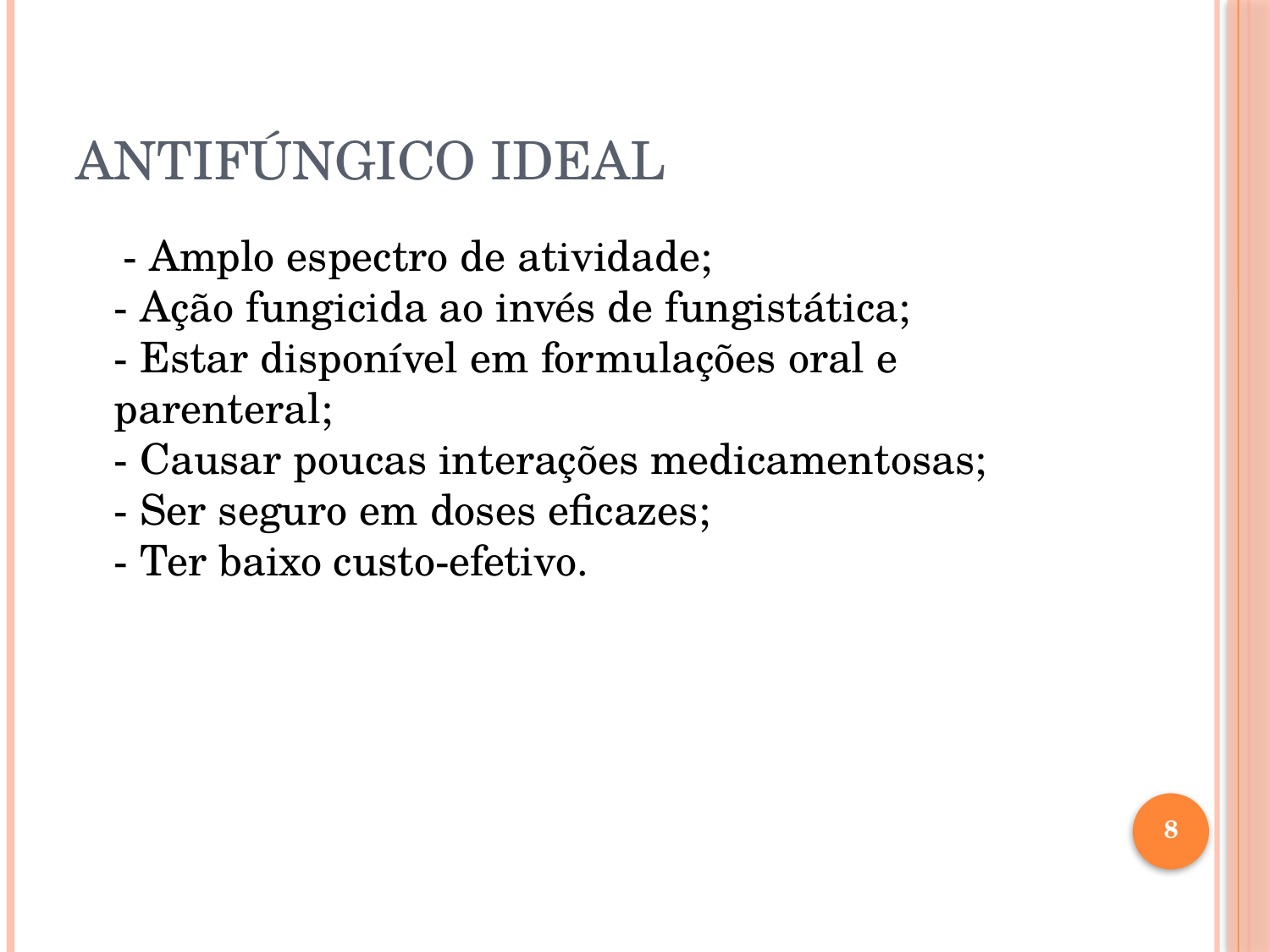

# Antifúngico Ideal
    - Amplo espectro de atividade;
- Ação fungicida ao invés de fungistática;
- Estar disponível em formulações oral e parenteral;
- Causar poucas interações medicamentosas;
- Ser seguro em doses eficazes;
- Ter baixo custo-efetivo.

8